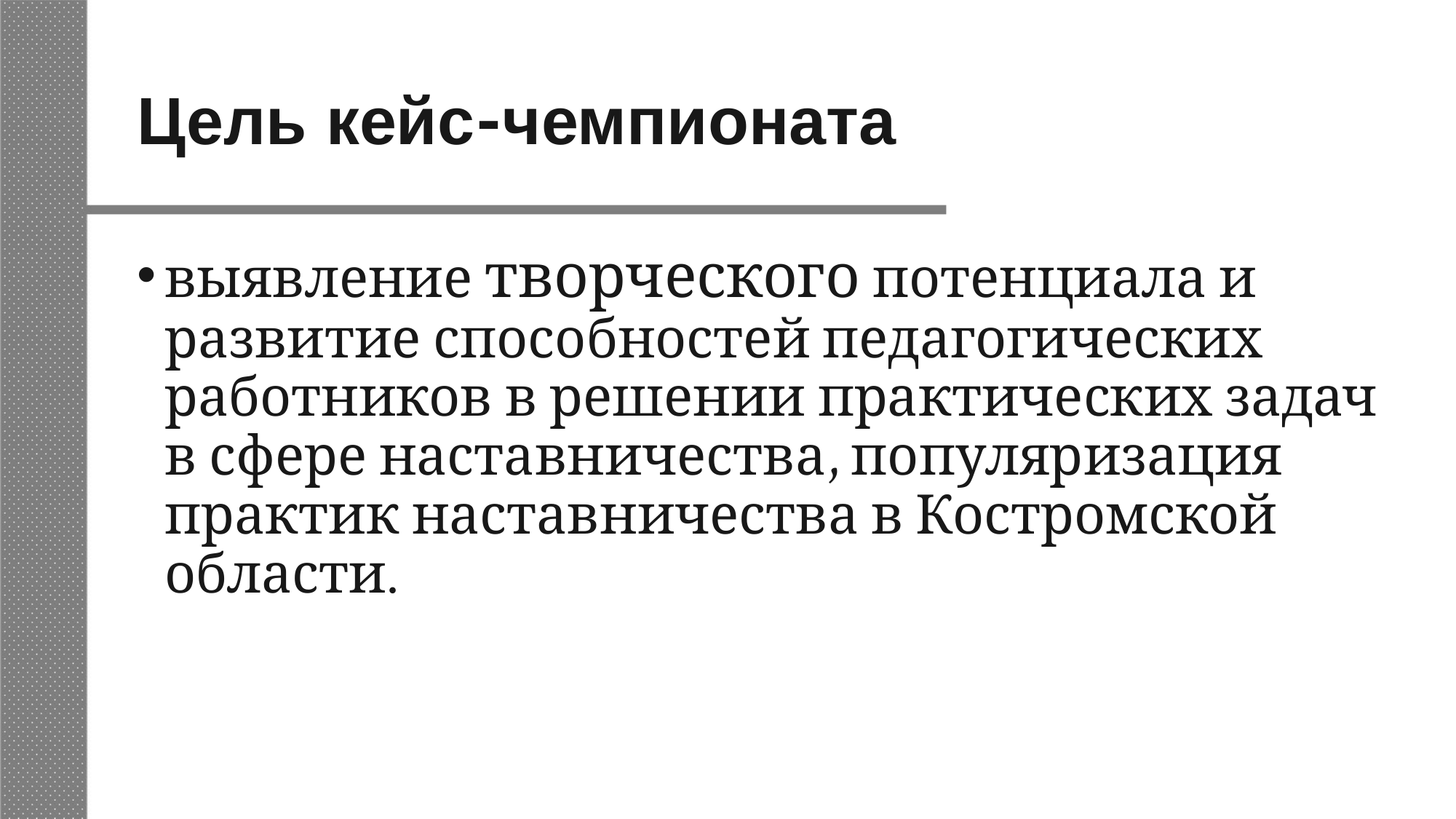

# Цель кейс-чемпионата
выявление творческого потенциала и развитие способностей педагогических работников в решении практических задач в сфере наставничества, популяризация практик наставничества в Костромской области.